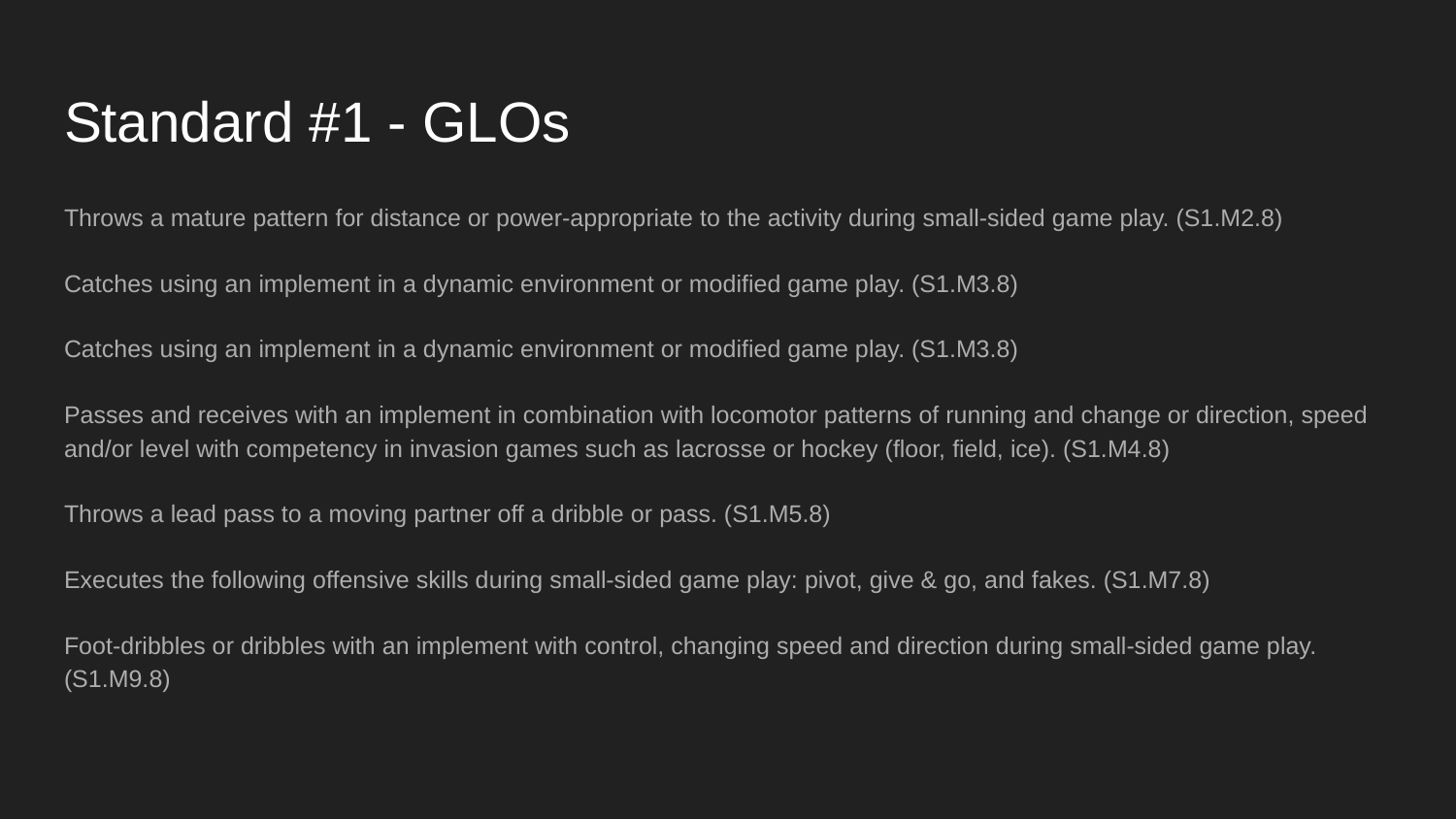

# Standard #1 - GLOs
Throws a mature pattern for distance or power-appropriate to the activity during small-sided game play. (S1.M2.8)
Catches using an implement in a dynamic environment or modified game play. (S1.M3.8)
Catches using an implement in a dynamic environment or modified game play. (S1.M3.8)
Passes and receives with an implement in combination with locomotor patterns of running and change or direction, speed and/or level with competency in invasion games such as lacrosse or hockey (floor, field, ice). (S1.M4.8)
Throws a lead pass to a moving partner off a dribble or pass. (S1.M5.8)
Executes the following offensive skills during small-sided game play: pivot, give & go, and fakes. (S1.M7.8)
Foot-dribbles or dribbles with an implement with control, changing speed and direction during small-sided game play. (S1.M9.8)